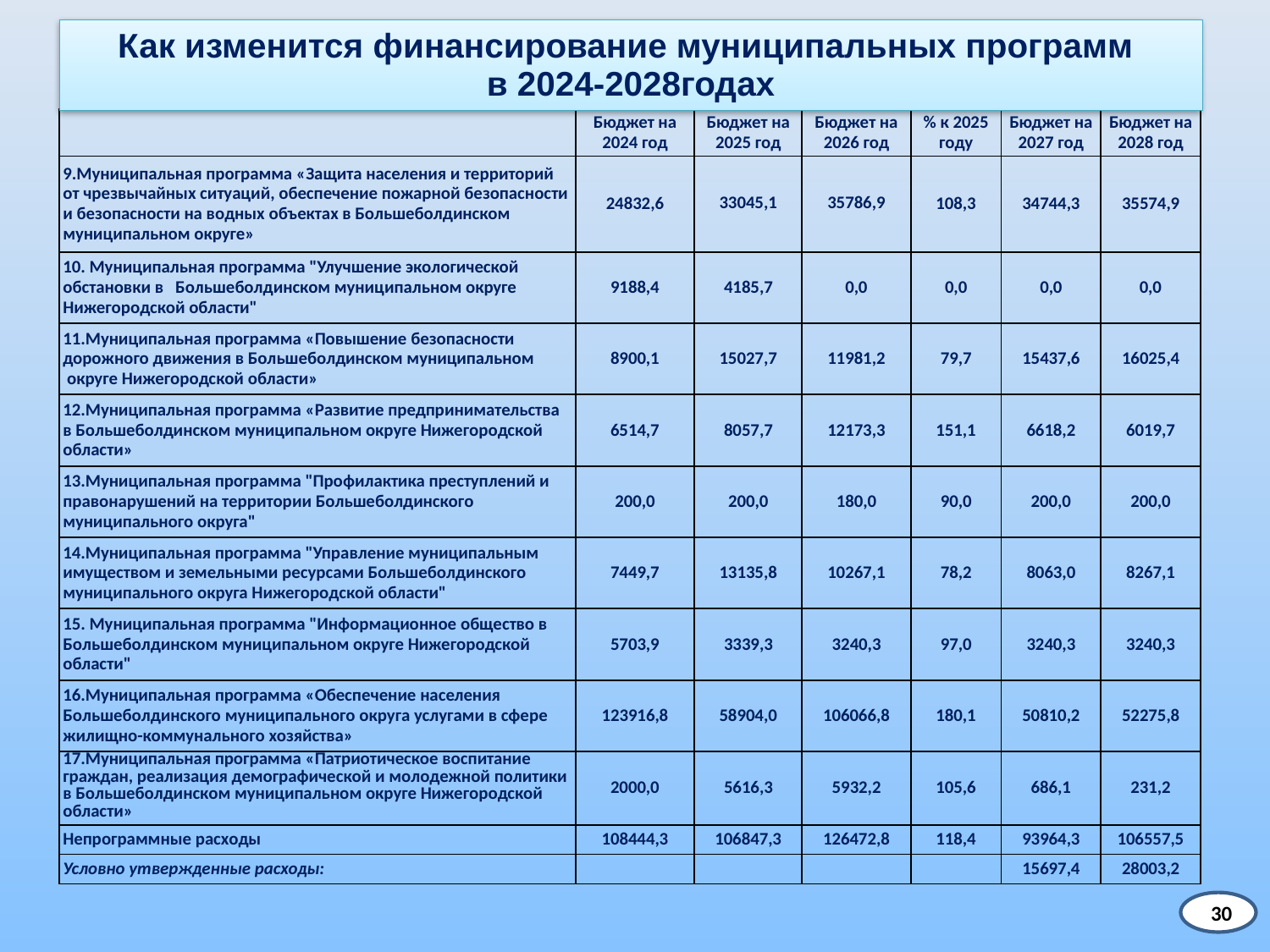

# Как изменится финансирование муниципальных программ в 2024-2028годах
|  | Бюджет на 2024 год | Бюджет на 2025 год | Бюджет на 2026 год | % к 2025 году | Бюджет на 2027 год | Бюджет на 2028 год |
| --- | --- | --- | --- | --- | --- | --- |
| 9.Муниципальная программа «Защита населения и территорий от чрезвычайных ситуаций, обеспечение пожарной безопасности и безопасности на водных объектах в Большеболдинском муниципальном округе» | 24832,6 | 33045,1 | 35786,9 | 108,3 | 34744,3 | 35574,9 |
| 10. Муниципальная программа "Улучшение экологической обстановки в Большеболдинском муниципальном округе Нижегородской области" | 9188,4 | 4185,7 | 0,0 | 0,0 | 0,0 | 0,0 |
| 11.Муниципальная программа «Повышение безопасности дорожного движения в Большеболдинском муниципальном округе Нижегородской области» | 8900,1 | 15027,7 | 11981,2 | 79,7 | 15437,6 | 16025,4 |
| 12.Муниципальная программа «Развитие предпринимательства в Большеболдинском муниципальном округе Нижегородской области» | 6514,7 | 8057,7 | 12173,3 | 151,1 | 6618,2 | 6019,7 |
| 13.Муниципальная программа "Профилактика преступлений и правонарушений на территории Большеболдинского муниципального округа" | 200,0 | 200,0 | 180,0 | 90,0 | 200,0 | 200,0 |
| 14.Муниципальная программа "Управление муниципальным имуществом и земельными ресурсами Большеболдинского муниципального округа Нижегородской области" | 7449,7 | 13135,8 | 10267,1 | 78,2 | 8063,0 | 8267,1 |
| 15. Муниципальная программа "Информационное общество в Большеболдинском муниципальном округе Нижегородской области" | 5703,9 | 3339,3 | 3240,3 | 97,0 | 3240,3 | 3240,3 |
| 16.Муниципальная программа «Обеспечение населения Большеболдинского муниципального округа услугами в сфере жилищно-коммунального хозяйства» | 123916,8 | 58904,0 | 106066,8 | 180,1 | 50810,2 | 52275,8 |
| 17.Муниципальная программа «Патриотическое воспитание граждан, реализация демографической и молодежной политики в Большеболдинском муниципальном округе Нижегородской области» | 2000,0 | 5616,3 | 5932,2 | 105,6 | 686,1 | 231,2 |
| Непрограммные расходы | 108444,3 | 106847,3 | 126472,8 | 118,4 | 93964,3 | 106557,5 |
| Условно утвержденные расходы: |  |  |  |  | 15697,4 | 28003,2 |
30